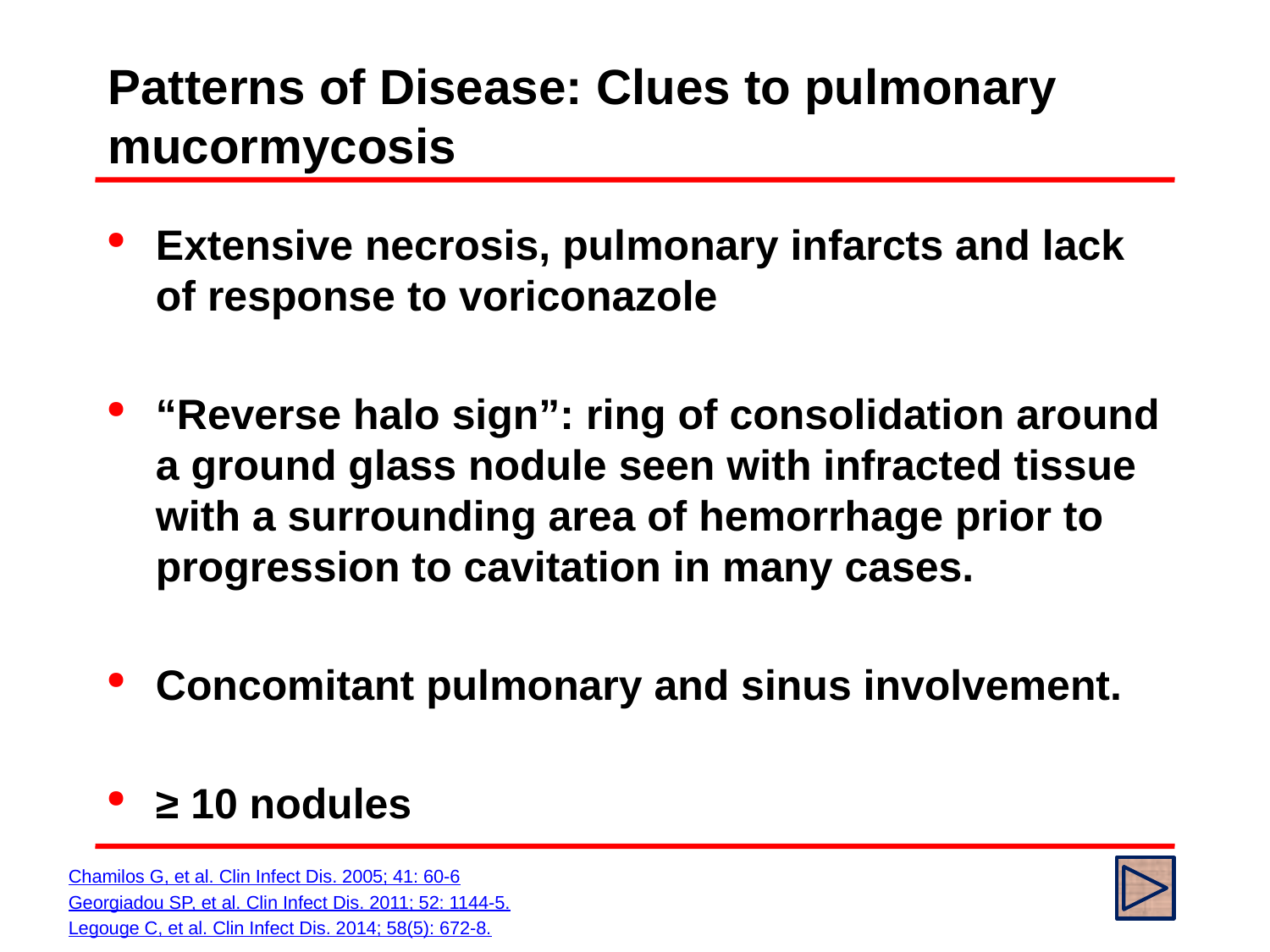

# Patterns of Disease: Clues to pulmonary mucormycosis
Extensive necrosis, pulmonary infarcts and lack of response to voriconazole

“Reverse halo sign”: ring of consolidation around a ground glass nodule seen with infracted tissue with a surrounding area of hemorrhage prior to progression to cavitation in many cases.

Concomitant pulmonary and sinus involvement.

≥ 10 nodules

Chamilos G, et al. Clin Infect Dis. 2005; 41: 60-6
Georgiadou SP, et al. Clin Infect Dis. 2011; 52: 1144-5.
Legouge C, et al. Clin Infect Dis. 2014; 58(5): 672-8.